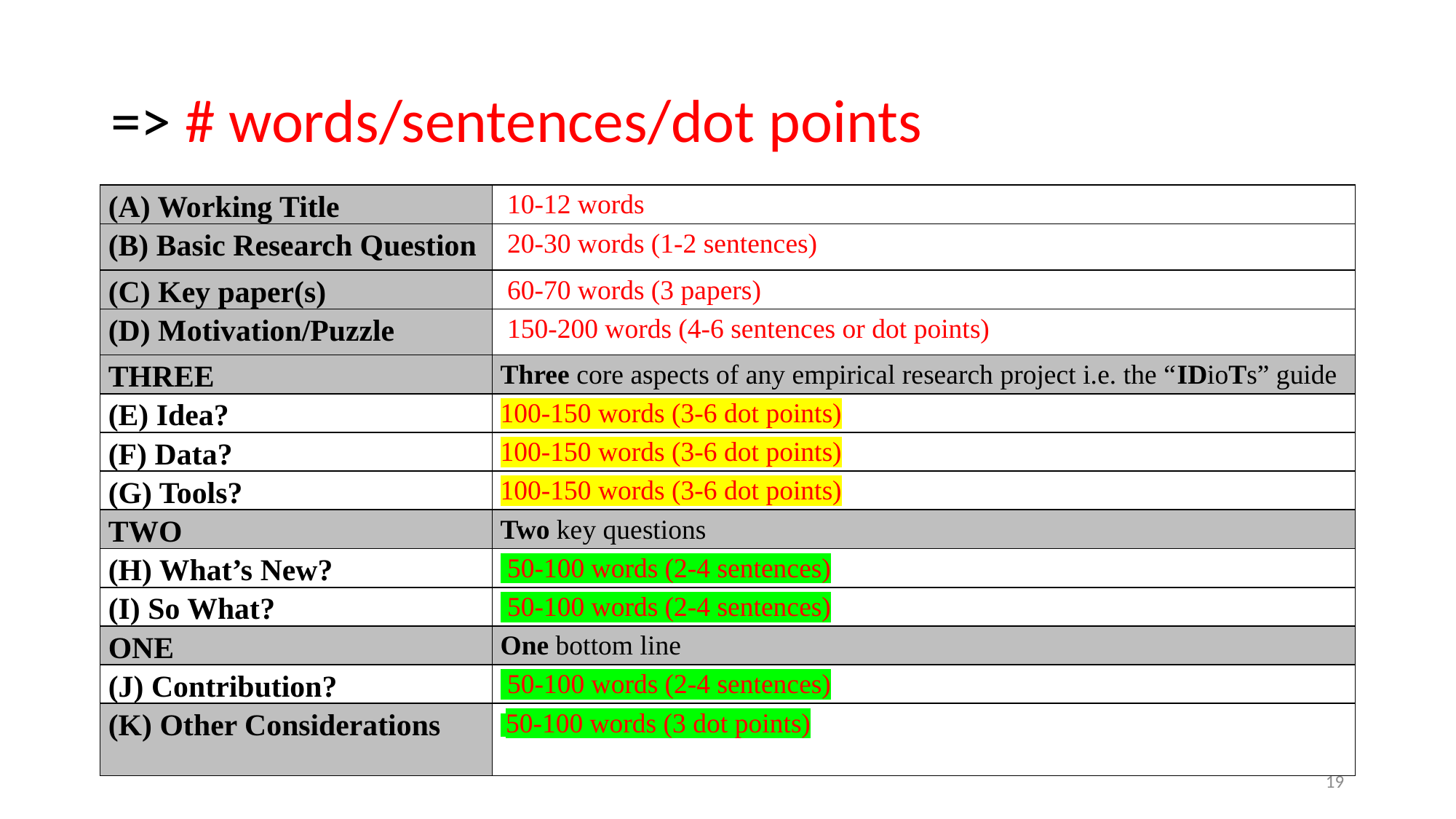

# => # words/sentences/dot points
| (A) Working Title | 10-12 words |
| --- | --- |
| (B) Basic Research Question | 20-30 words (1-2 sentences) |
| (C) Key paper(s) | 60-70 words (3 papers) |
| (D) Motivation/Puzzle | 150-200 words (4-6 sentences or dot points) |
| THREE | Three core aspects of any empirical research project i.e. the “IDioTs” guide |
| (E) Idea? | 100-150 words (3-6 dot points) |
| (F) Data? | 100-150 words (3-6 dot points) |
| (G) Tools? | 100-150 words (3-6 dot points) |
| TWO | Two key questions |
| (H) What’s New? | 50-100 words (2-4 sentences) |
| (I) So What? | 50-100 words (2-4 sentences) |
| ONE | One bottom line |
| (J) Contribution? | 50-100 words (2-4 sentences) |
| (K) Other Considerations | 50-100 words (3 dot points) |
19